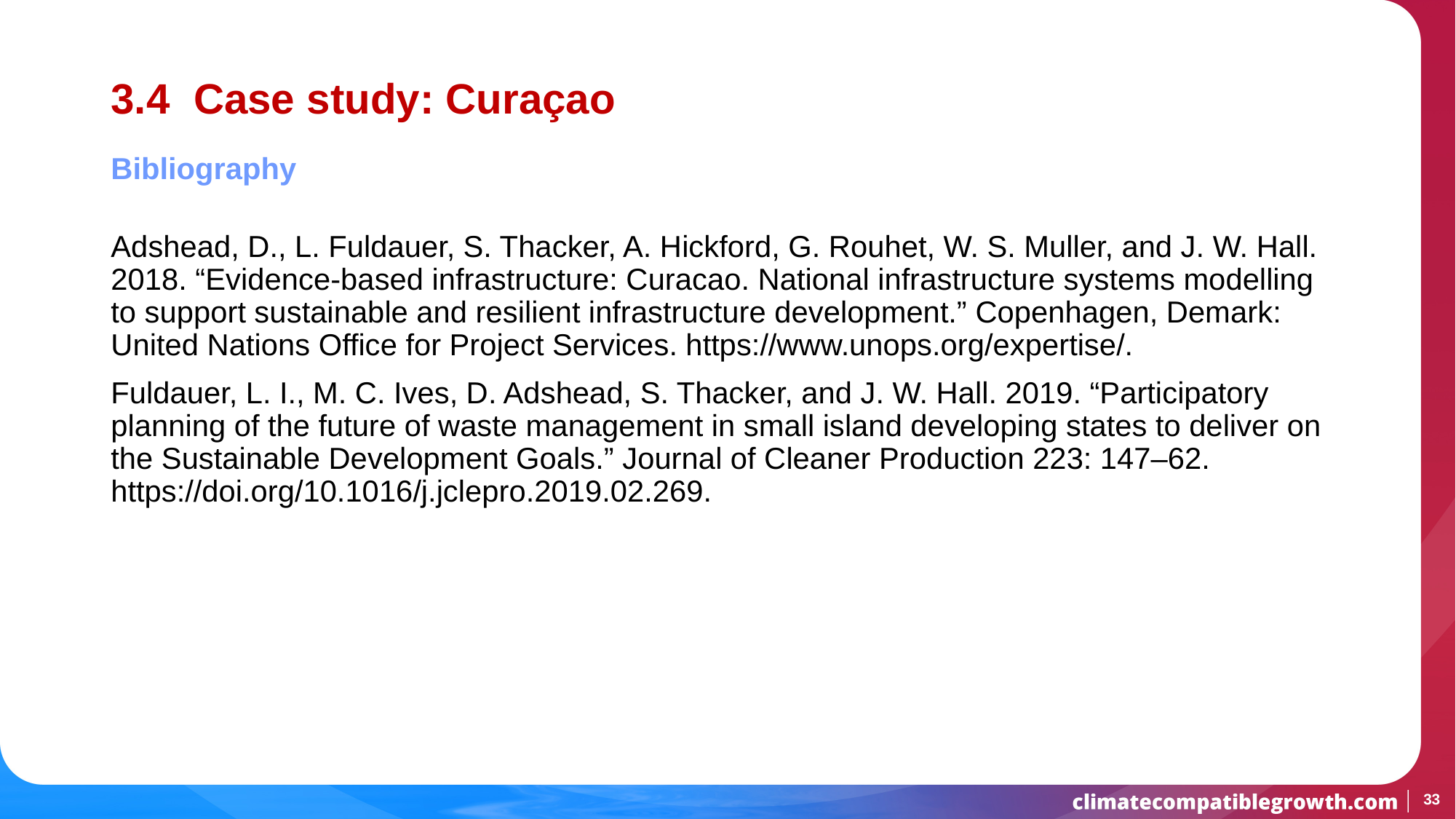

# 3.4  Case study: Curaçao
Bibliography

Adshead, D., L. Fuldauer, S. Thacker, A. Hickford, G. Rouhet, W. S. Muller, and J. W. Hall. 2018. “Evidence-based infrastructure: Curacao. National infrastructure systems modelling to support sustainable and resilient infrastructure development.” Copenhagen, Demark: United Nations Office for Project Services. https://www.unops.org/expertise/.
Fuldauer, L. I., M. C. Ives, D. Adshead, S. Thacker, and J. W. Hall. 2019. “Participatory planning of the future of waste management in small island developing states to deliver on the Sustainable Development Goals.” Journal of Cleaner Production 223: 147–62. https://doi.org/10.1016/j.jclepro.2019.02.269.
33